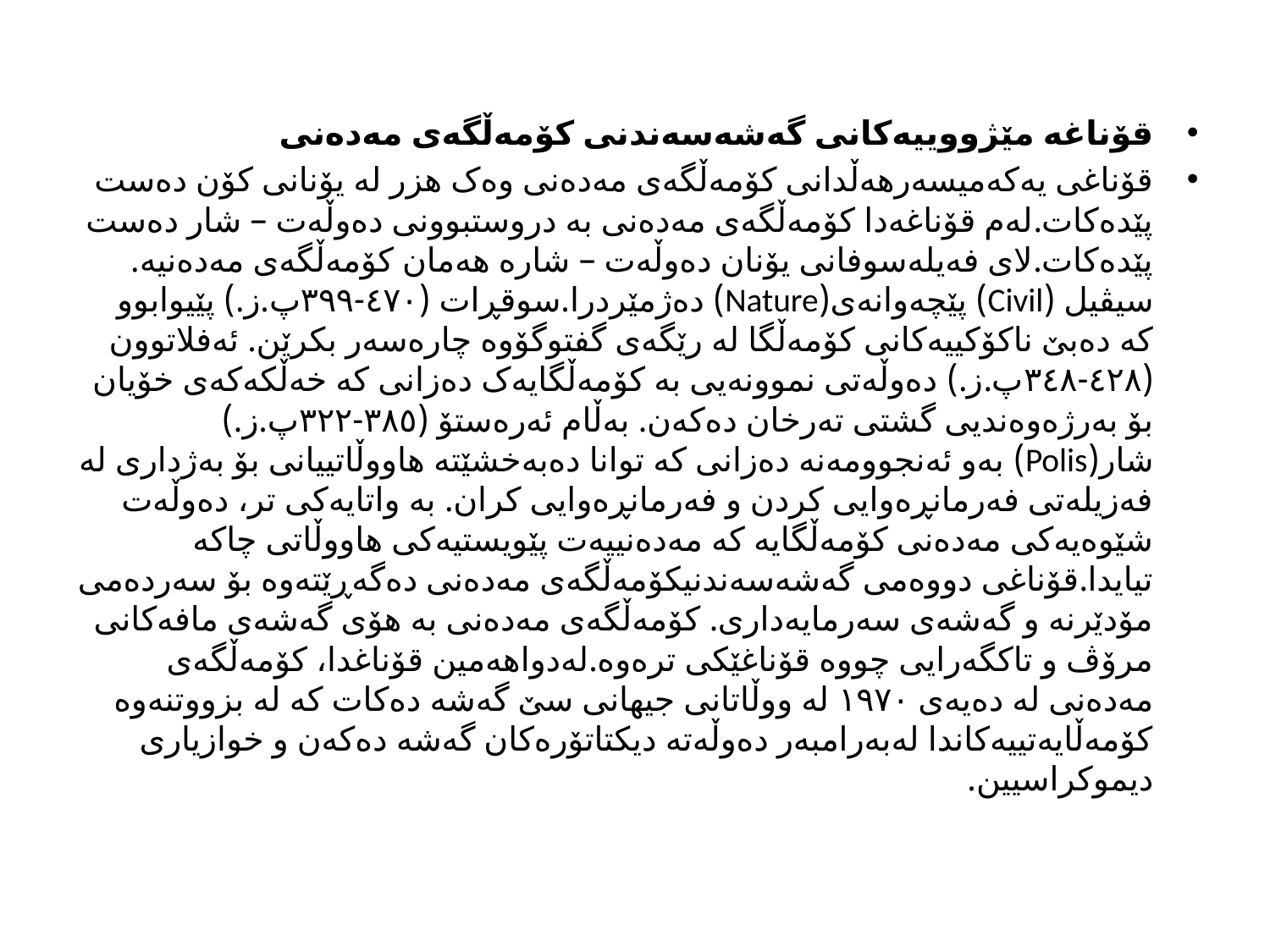

قۆناغە مێژووییەکانی گەشەسەندنی كۆمەڵگەی مەدەنی
قۆناغی یەکەمیسەرهەڵدانی کۆمەڵگەی مەدەنی وەک هزر لە یۆنانی کۆن دەست پێدەکات.لەم قۆناغەدا کۆمەڵگەی مەدەنی بە دروستبوونی دەوڵەت – شار دەست پێدەکات.لای فەیلەسوفانی یۆنان دەوڵەت – شارە هەمان کۆمەڵگەی مەدەنیە. سیڤیل (Civil) پێچەوانەی(Nature) دەژمێردرا.سوقڕات (٤٧٠-٣٩٩پ.ز.) پێیوابوو کە دەبێ ناکۆکییەکانی کۆمەڵگا لە رێگەی گفتوگۆوە چارەسەر بکرێن. ئەفلاتوون (٤٢٨-٣٤٨پ.ز.) دەوڵەتی نموونەیی بە کۆمەڵگایەک دەزانی کە خەڵکەکەی خۆیان بۆ بەرژەوەندیی گشتی تەرخان دەکەن. بەڵام ئەرەستۆ (٣٨٥-٣٢٢پ.ز.) شار(Polis) بەو ئەنجوومەنە دەزانی کە توانا دەبەخشێتە هاووڵاتییانی بۆ بەژداری لە فەزیلەتی فەرمانڕەوایی کردن و فەرمانڕەوایی کران. بە واتایەکی تر، دەوڵەت شێوەیەکی مەدەنی کۆمەڵگایە کە مەدەنییەت پێویستیەکی هاووڵاتی چاکە تیایدا.قۆناغی دووەمی گەشەسەندنیکۆمەڵگەی مەدەنی دەگەڕێتەوە بۆ سەردەمی مۆدێرنە و گەشەی سەرمایەداری. کۆمەڵگەی مەدەنی بە هۆی گەشەی مافەکانی مرۆڤ و تاکگەرایی چووە قۆناغێکی ترەوە.لەدواهەمین قۆناغدا، کۆمەڵگەی مەدەنی لە دەیەی ١٩٧٠ لە ووڵاتانی جیهانی سێ گەشە دەکات کە لە بزووتنەوە کۆمەڵایەتییەکاندا لەبەرامبەر دەوڵەتە دیکتاتۆرەکان گەشە دەکەن و خوازیاری دیموکراسیین.